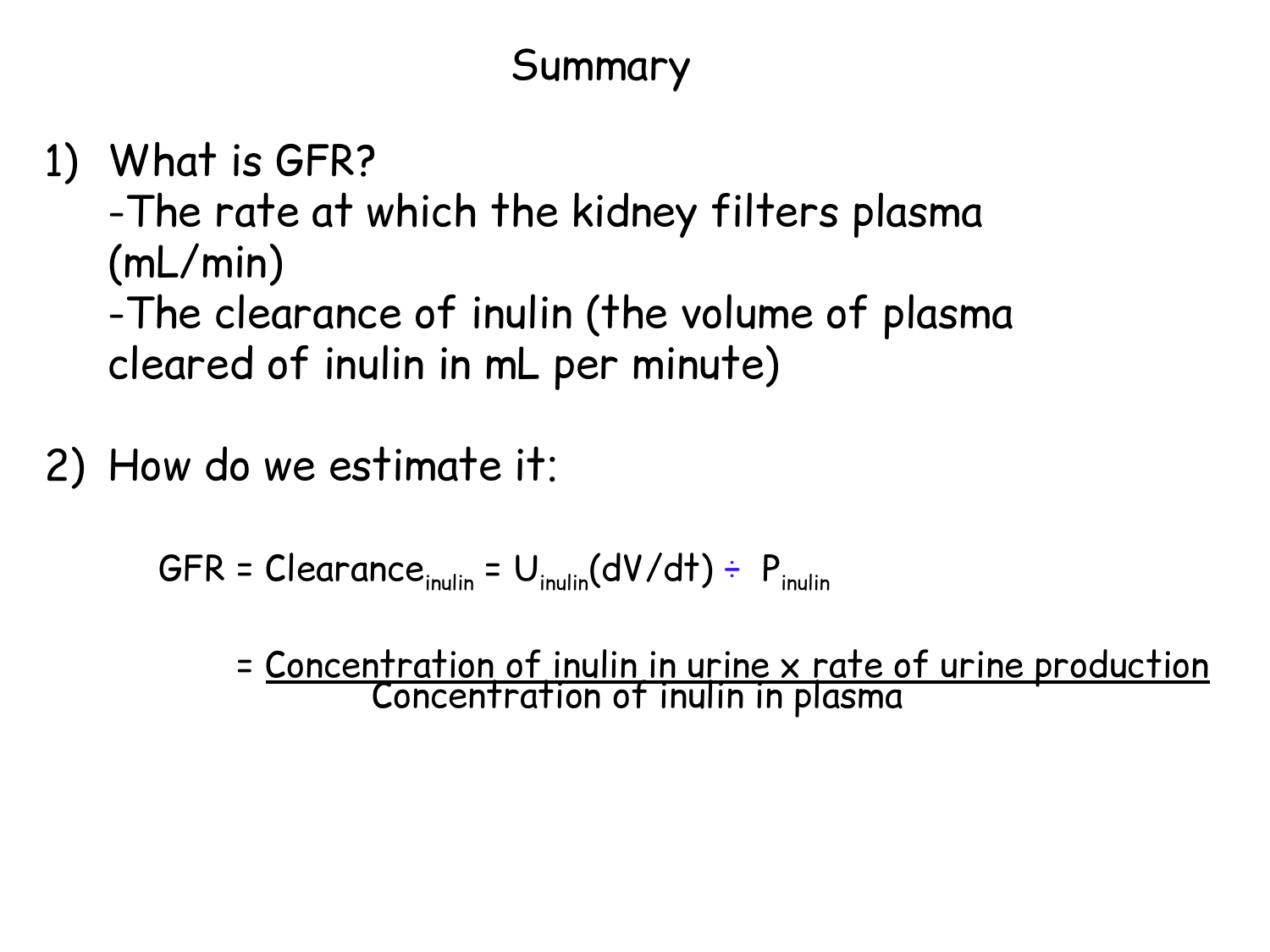

Summary
What is GFR?
	-The rate at which the kidney filters plasma (mL/min)
	-The clearance of inulin (the volume of plasma cleared of inulin in mL per minute)

How do we estimate it:

GFR = Clearanceinulin = Uinulin(dV/dt) ÷  Pinulin

            = Concentration of inulin in urine x rate of urine production
Concentration of inulin in plasma